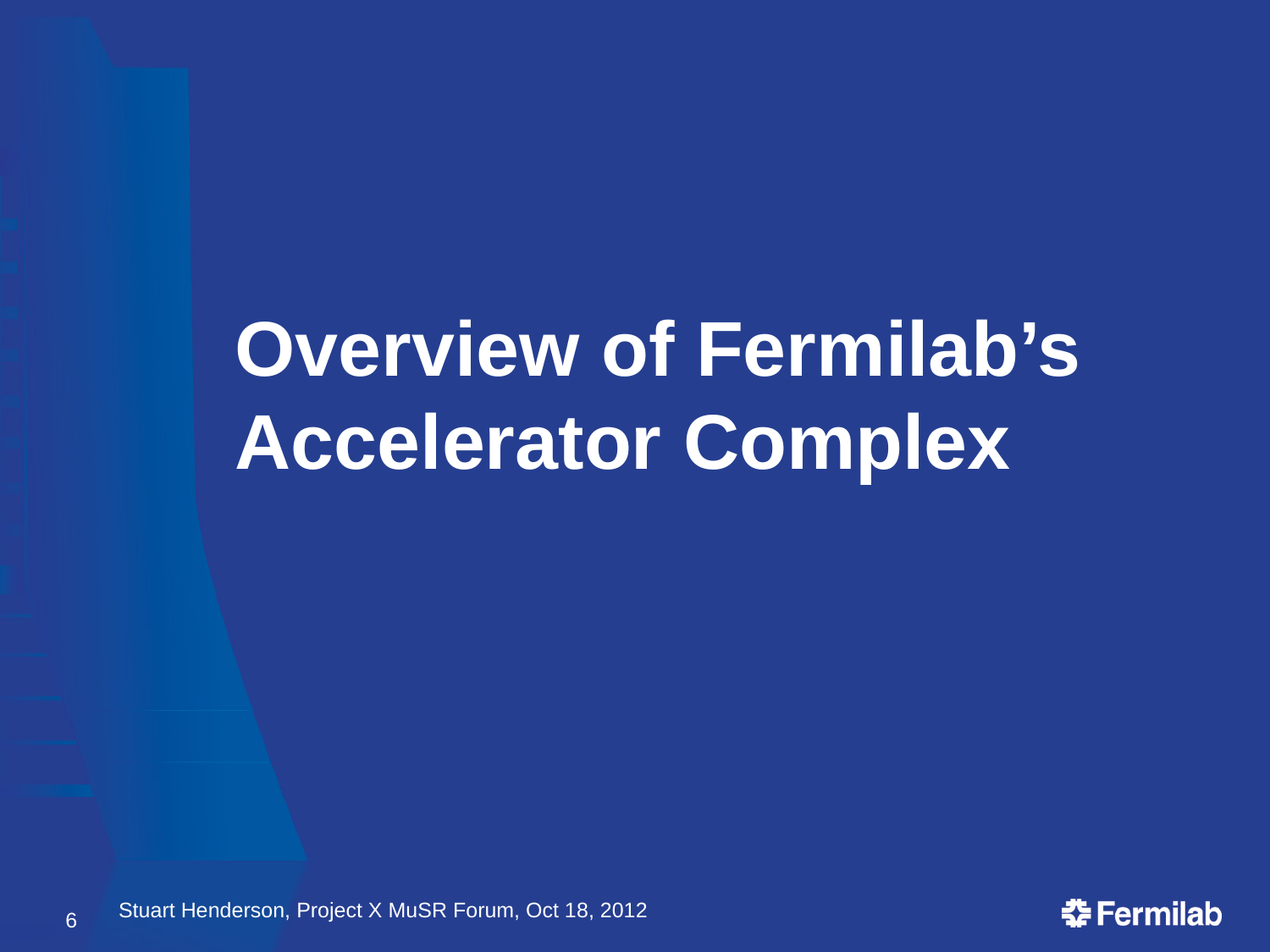

Overview of Fermilab’s Accelerator Complex
Stuart Henderson, Project X MuSR Forum, Oct 18, 2012
6